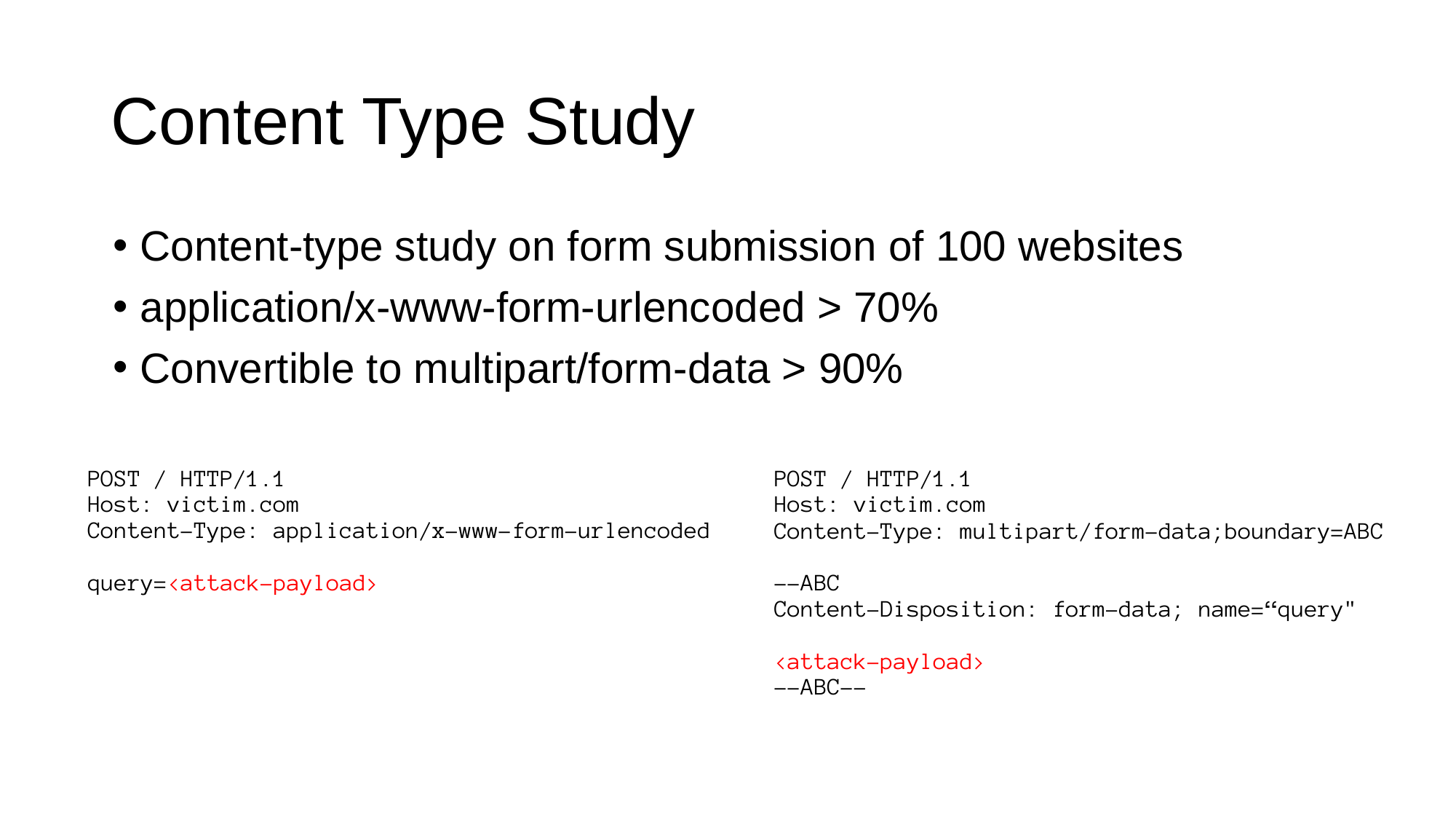

# Content Type Study
Content-type study on form submission of 100 websites
application/x-www-form-urlencoded > 70%
Convertible to multipart/form-data > 90%
POST / HTTP/1.1
Host: victim.com
Content-Type: multipart/form-data;boundary=ABC

--ABC
Content-Disposition: form-data; name=“query"

<attack-payload>
--ABC--
POST / HTTP/1.1
Host: victim.com
Content-Type: application/x-www-form-urlencoded

query=<attack-payload>